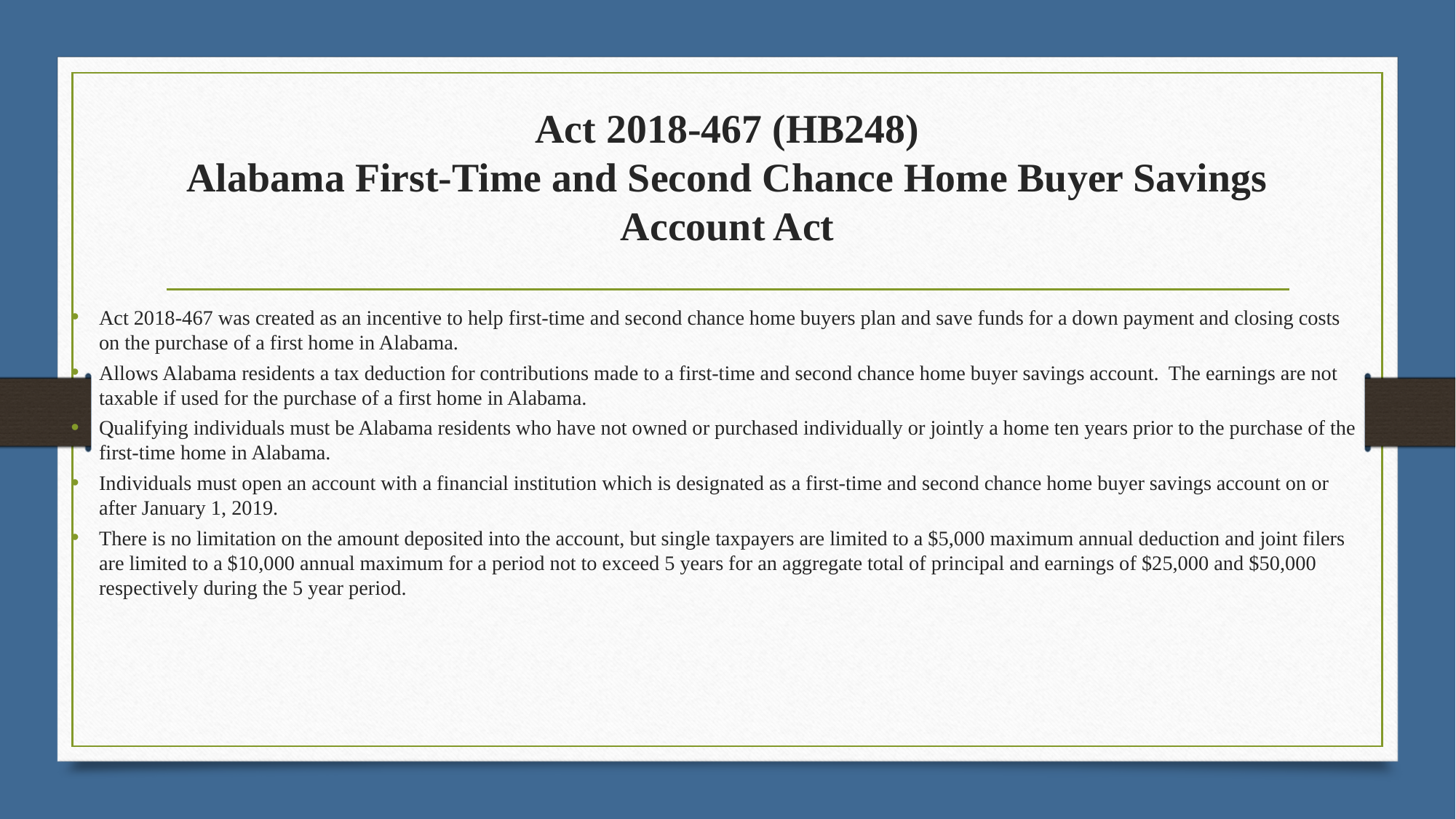

# Act 2018-467 (HB248) Alabama First-Time and Second Chance Home Buyer Savings Account Act
Act 2018-467 was created as an incentive to help first-time and second chance home buyers plan and save funds for a down payment and closing costs on the purchase of a first home in Alabama.
Allows Alabama residents a tax deduction for contributions made to a first-time and second chance home buyer savings account.  The earnings are not taxable if used for the purchase of a first home in Alabama.
Qualifying individuals must be Alabama residents who have not owned or purchased individually or jointly a home ten years prior to the purchase of the first-time home in Alabama.
Individuals must open an account with a financial institution which is designated as a first-time and second chance home buyer savings account on or after January 1, 2019.
There is no limitation on the amount deposited into the account, but single taxpayers are limited to a $5,000 maximum annual deduction and joint filers are limited to a $10,000 annual maximum for a period not to exceed 5 years for an aggregate total of principal and earnings of $25,000 and $50,000 respectively during the 5 year period.